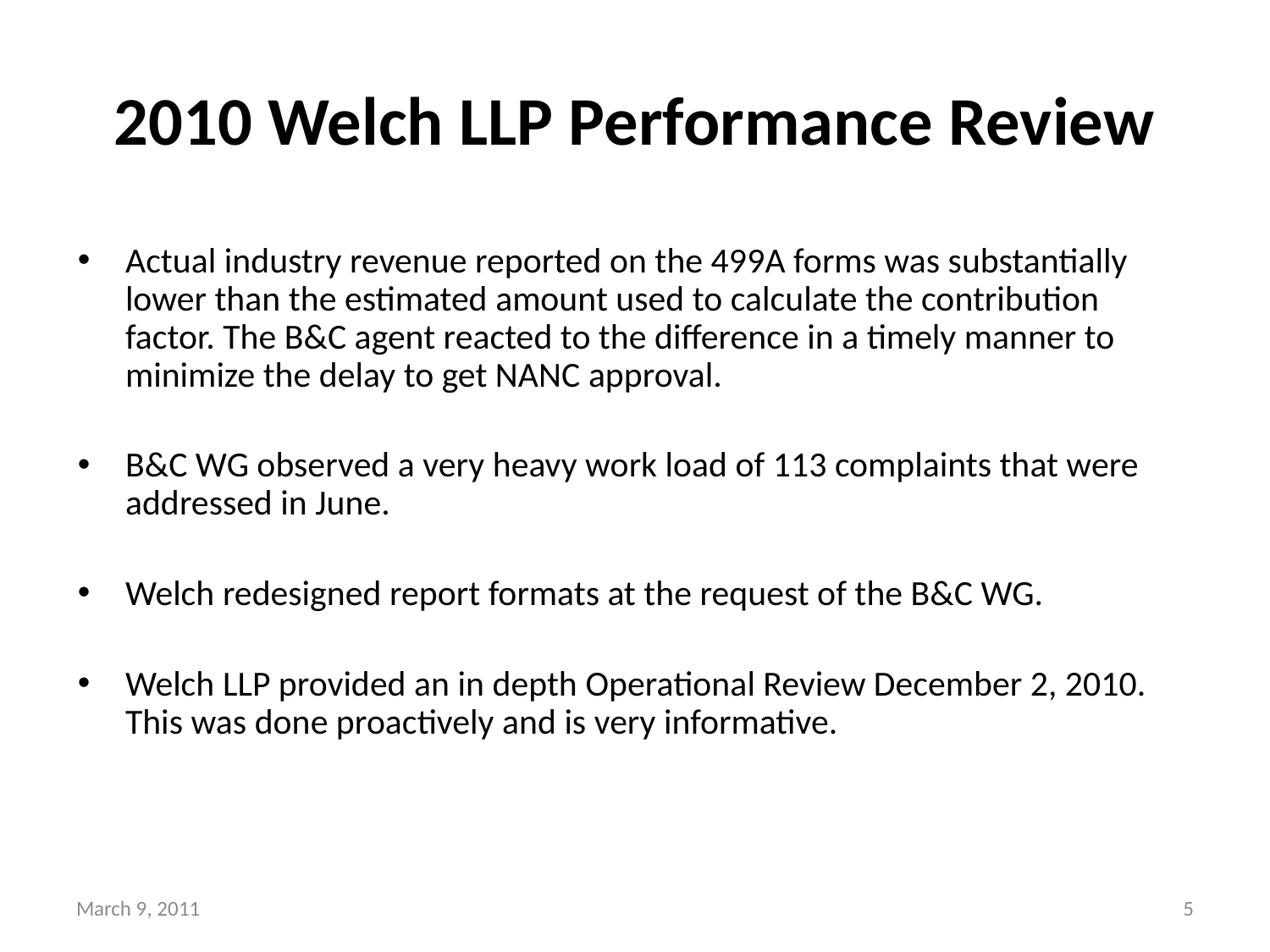

# 2010 Welch LLP Performance Review
Actual industry revenue reported on the 499A forms was substantially lower than the estimated amount used to calculate the contribution factor. The B&C agent reacted to the difference in a timely manner to minimize the delay to get NANC approval.

B&C WG observed a very heavy work load of 113 complaints that were addressed in June.

Welch redesigned report formats at the request of the B&C WG.

Welch LLP provided an in depth Operational Review December 2, 2010. This was done proactively and is very informative.

March 9, 2011
5